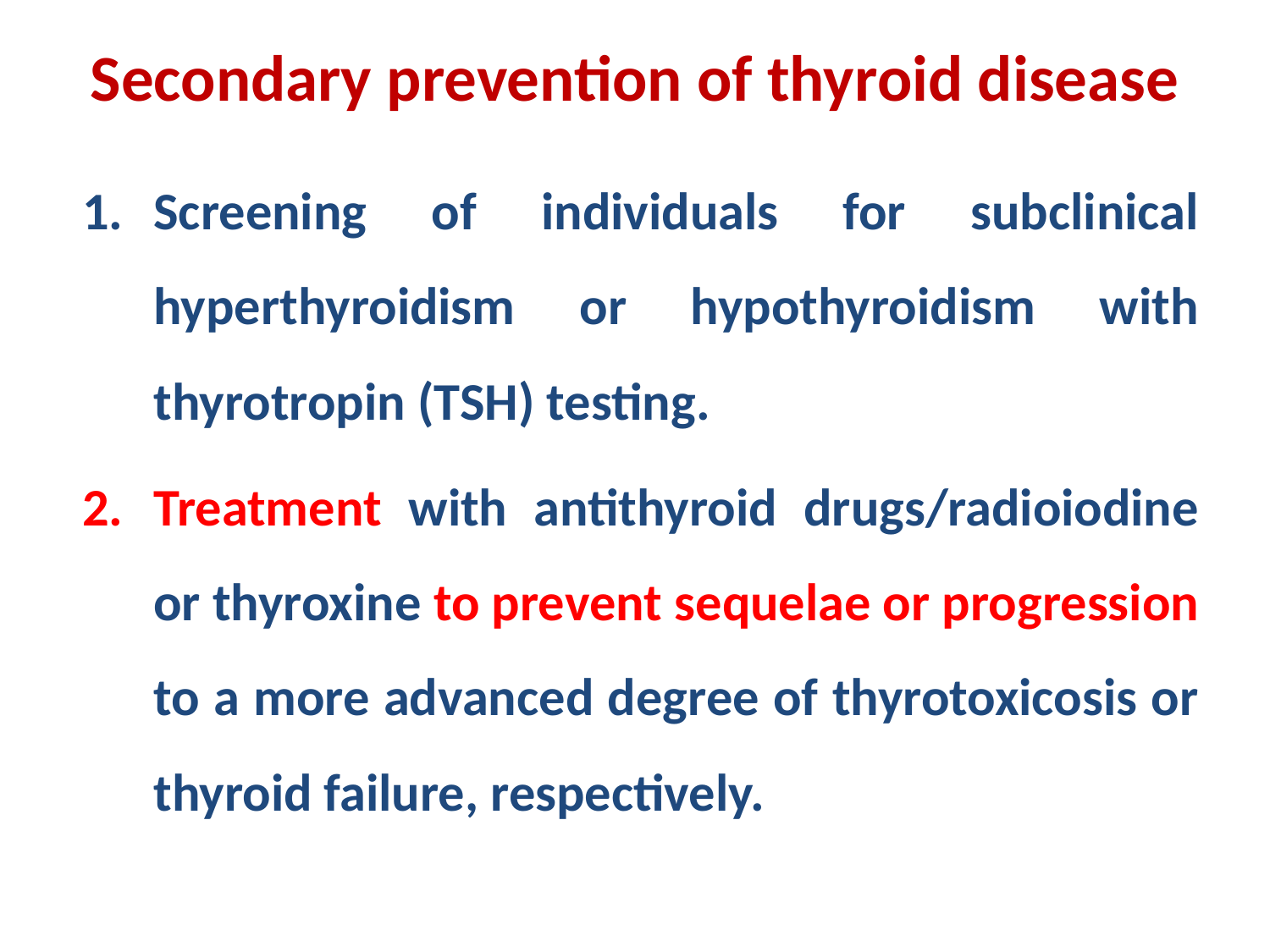

Secondary prevention of thyroid disease
Screening of individuals for subclinical hyperthyroidism or hypothyroidism with thyrotropin (TSH) testing.
Treatment with antithyroid drugs/radioiodine or thyroxine to prevent sequelae or progression to a more advanced degree of thyrotoxicosis or thyroid failure, respectively.